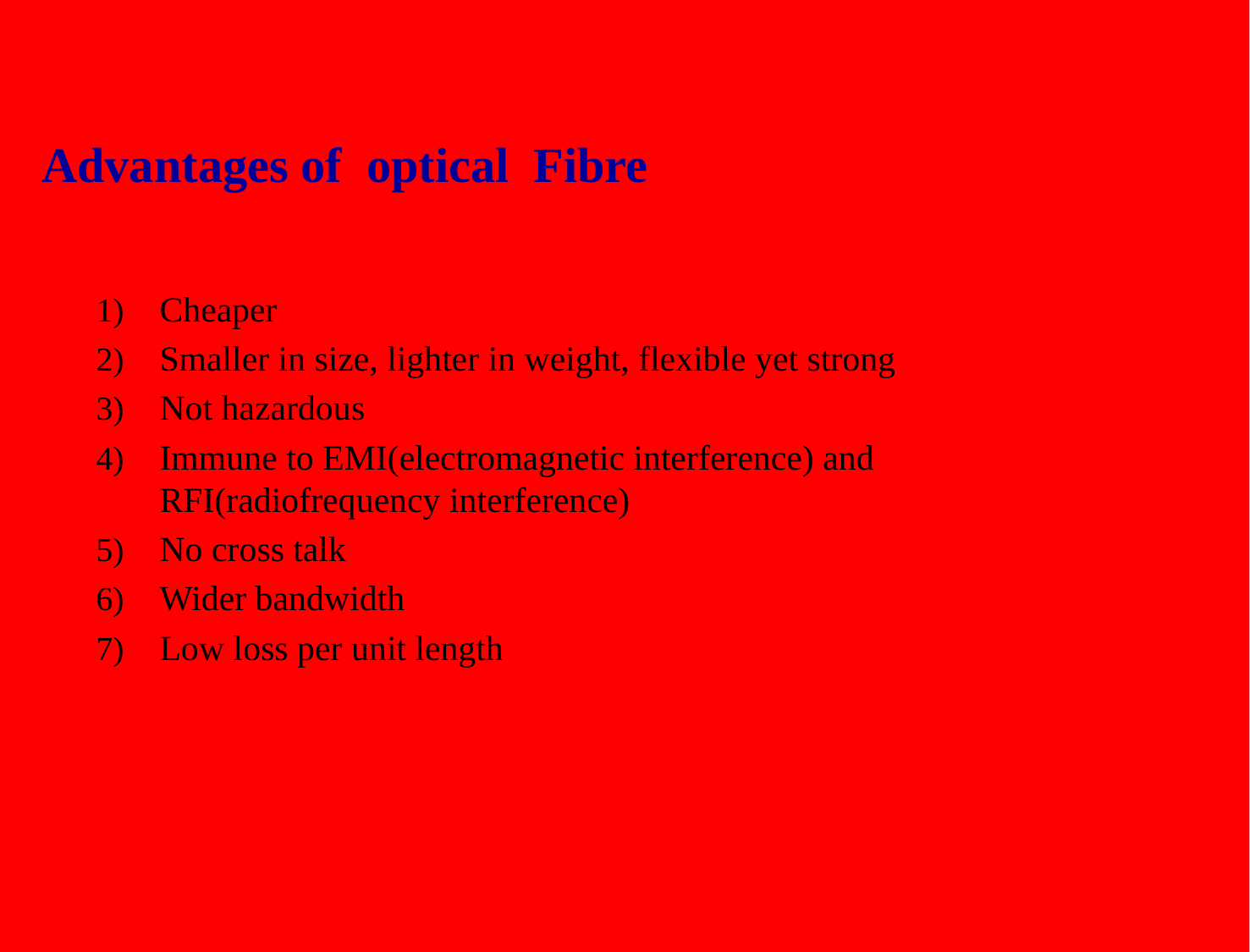

# Advantages of  optical  Fibre
Cheaper
Smaller in size, lighter in weight, flexible yet strong
Not hazardous
Immune to EMI(electromagnetic interference) and RFI(radiofrequency interference)
No cross talk
Wider bandwidth
Low loss per unit length